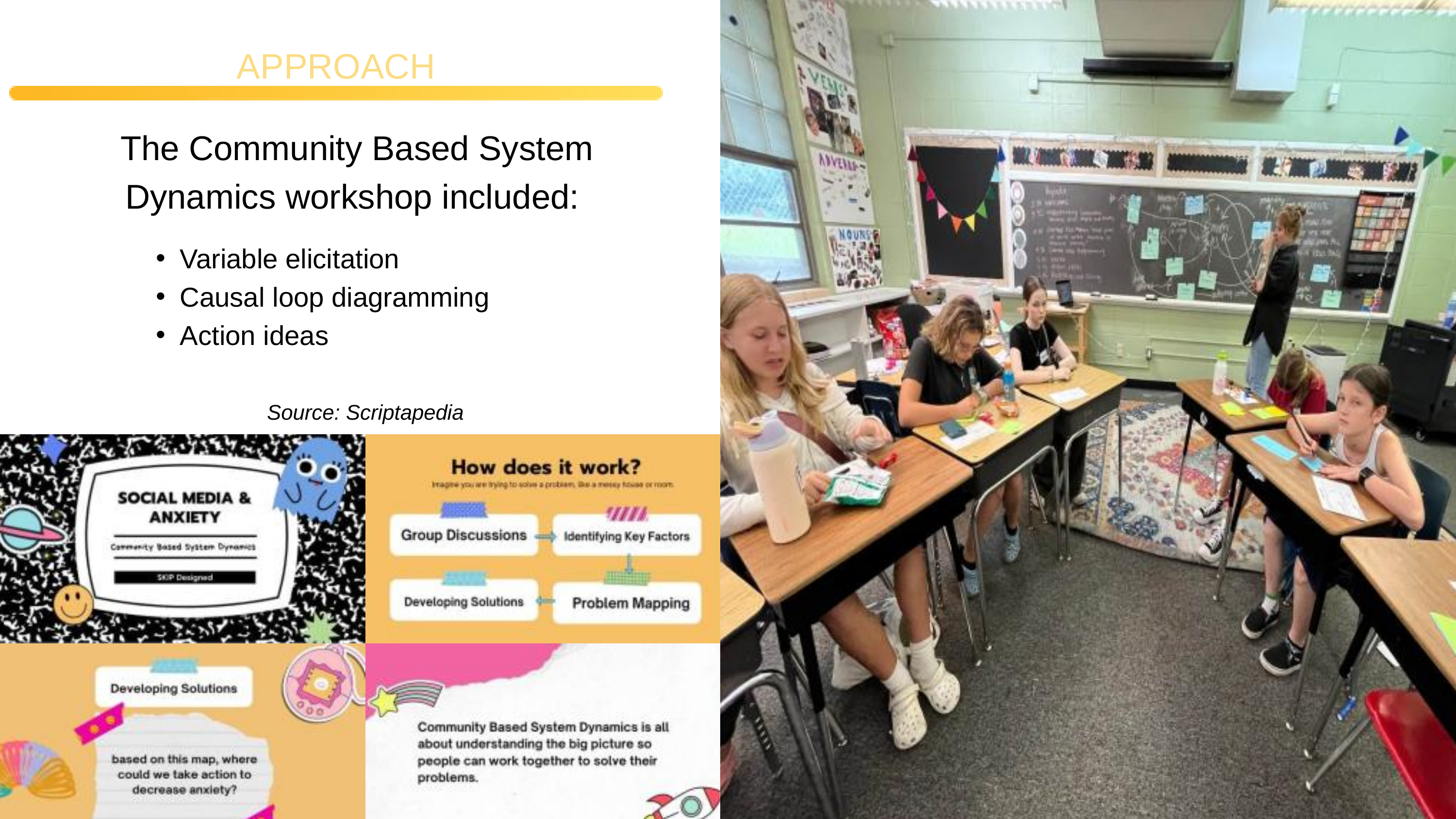

APPROACH

The Community Based System Dynamics workshop included:
Variable elicitation
Causal loop diagramming
Action ideas
Source: Scriptapedia